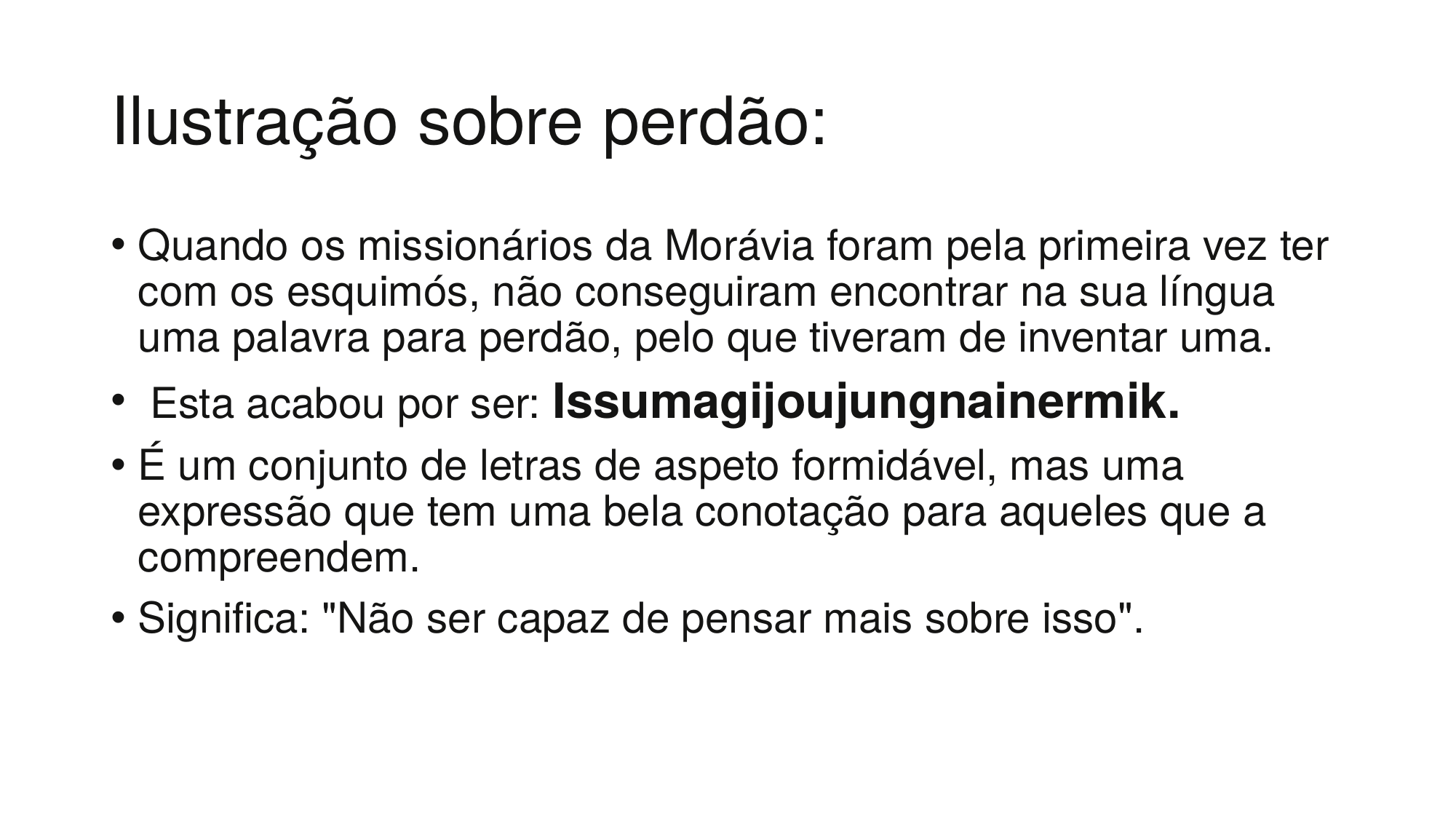

# Ilustração sobre perdão:
Quando os missionários da Morávia foram pela primeira vez ter com os esquimós, não conseguiram encontrar na sua língua uma palavra para perdão, pelo que tiveram de inventar uma.
 Esta acabou por ser: Issumagijoujungnainermik.
É um conjunto de letras de aspeto formidável, mas uma expressão que tem uma bela conotação para aqueles que a compreendem.
Significa: "Não ser capaz de pensar mais sobre isso".